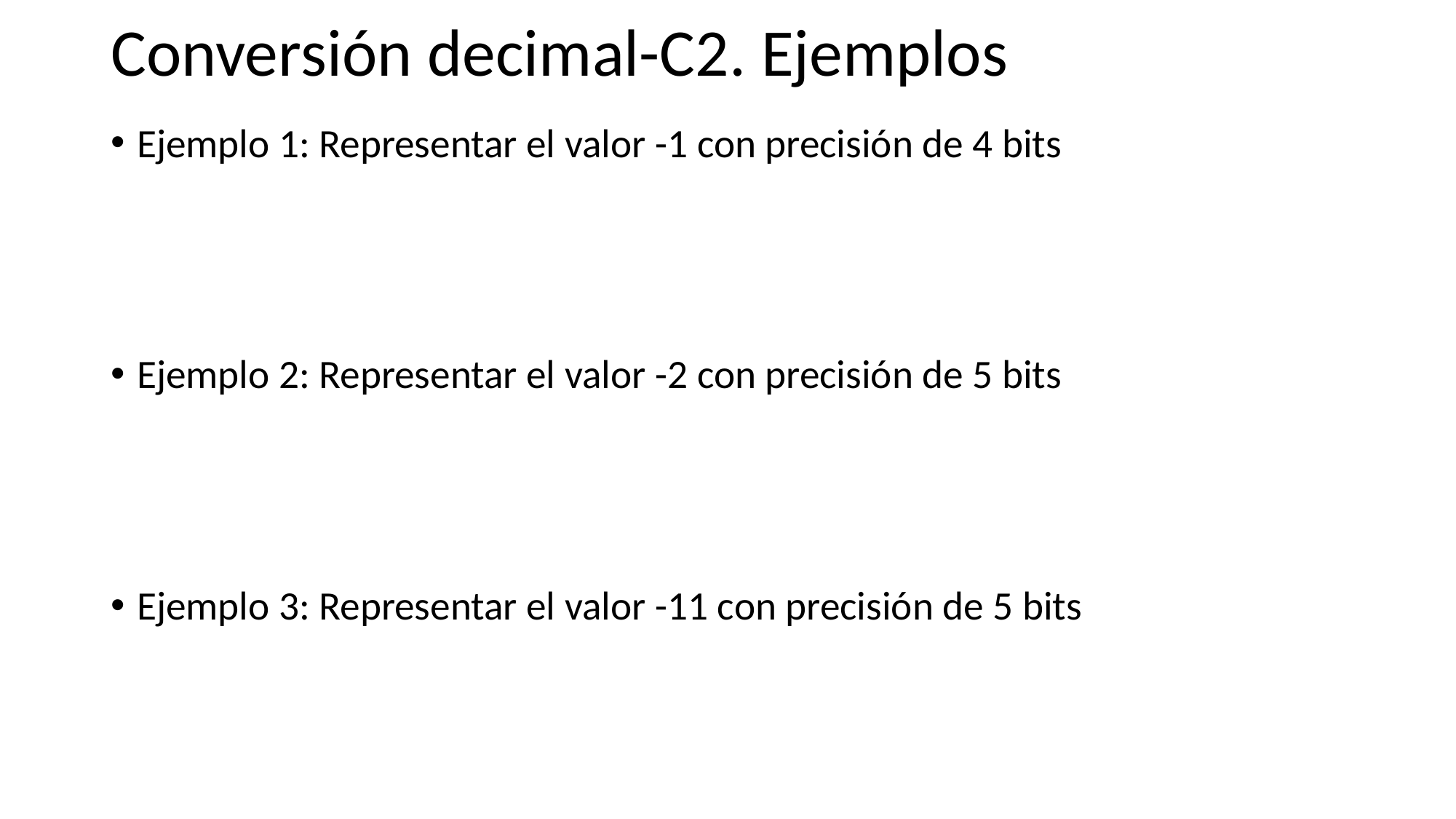

# Conversión decimal-C2. Ejemplos
Ejemplo 1: Representar el valor -1 con precisión de 4 bits

Ejemplo 2: Representar el valor -2 con precisión de 5 bits

Ejemplo 3: Representar el valor -11 con precisión de 5 bits